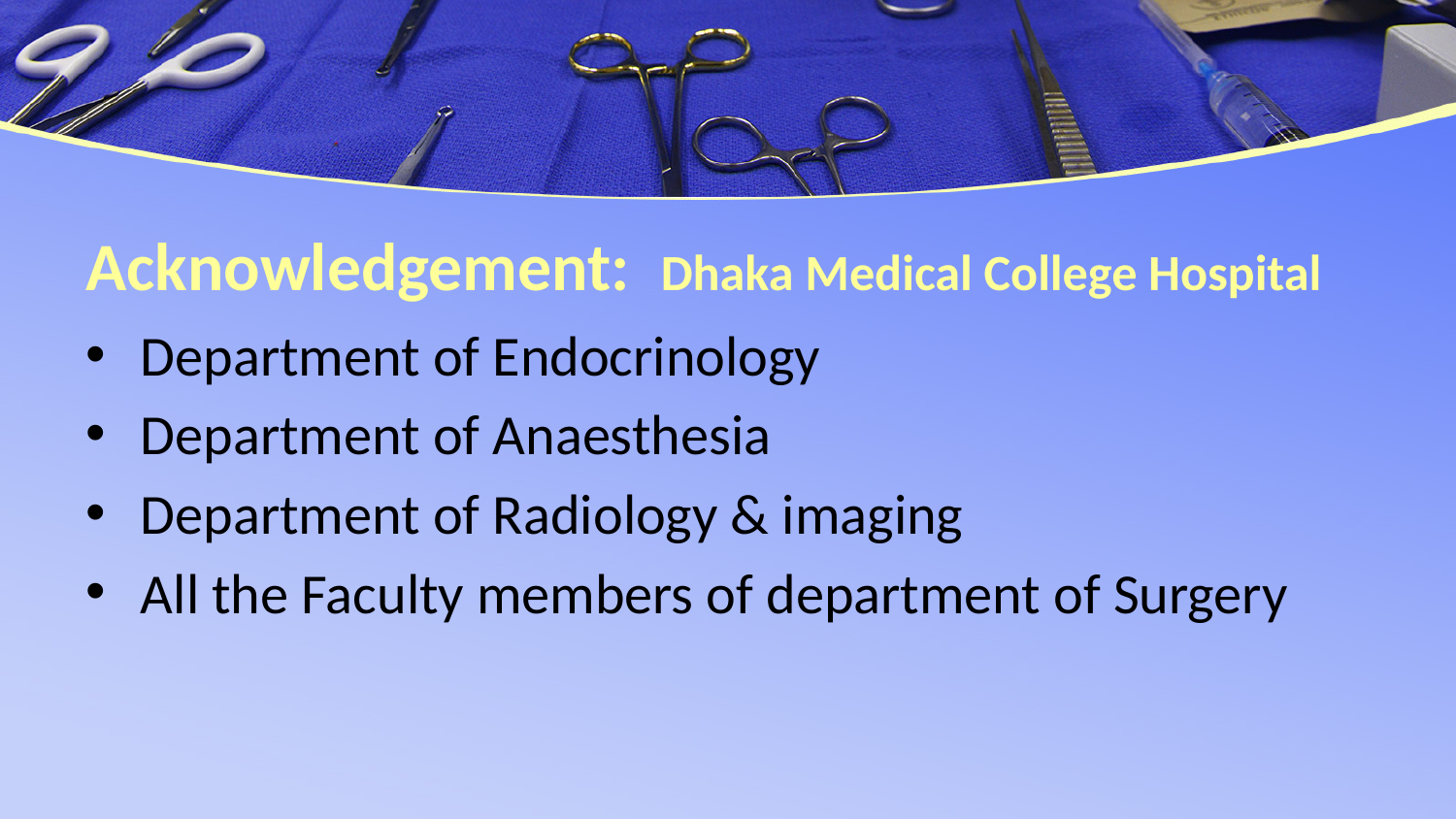

# Acknowledgement:  Dhaka Medical College Hospital
Department of Endocrinology
Department of Anaesthesia
Department of Radiology & imaging
All the Faculty members of department of Surgery